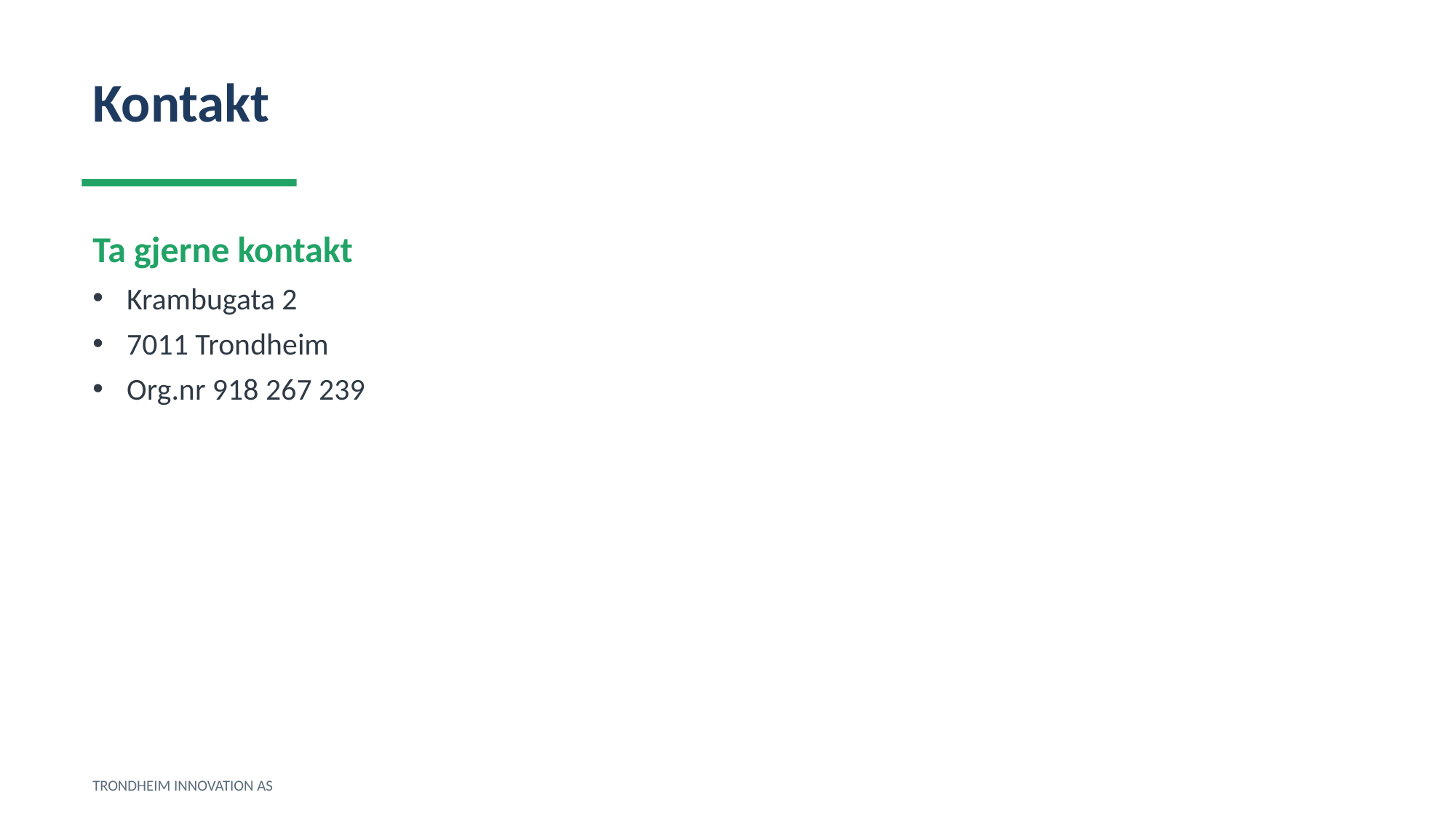

Kontakt

Ta gjerne kontakt
Krambugata 2
7011 Trondheim
Org.nr 918 267 239
TRONDHEIM INNOVATION AS